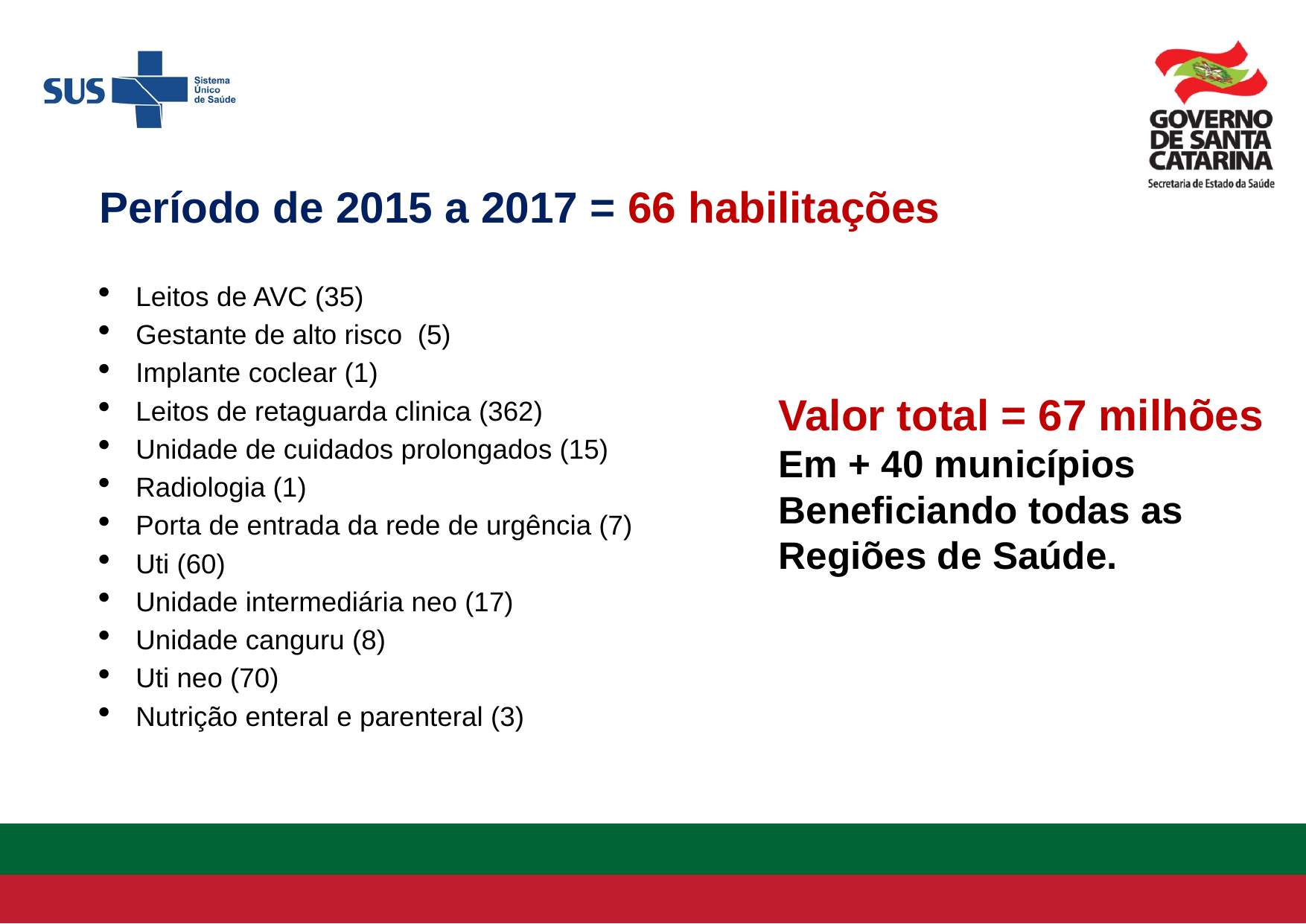

Período de 2015 a 2017 = 66 habilitações

Leitos de AVC (35)
Gestante de alto risco  (5)
Implante coclear (1)
Leitos de retaguarda clinica (362)
Unidade de cuidados prolongados (15)
Radiologia (1)
Porta de entrada da rede de urgência (7)
Uti (60)
Unidade intermediária neo (17)
Unidade canguru (8)
Uti neo (70)
Nutrição enteral e parenteral (3)

Valor total = 67 milhões
Em + 40 municípios Beneficiando todas as Regiões de Saúde.